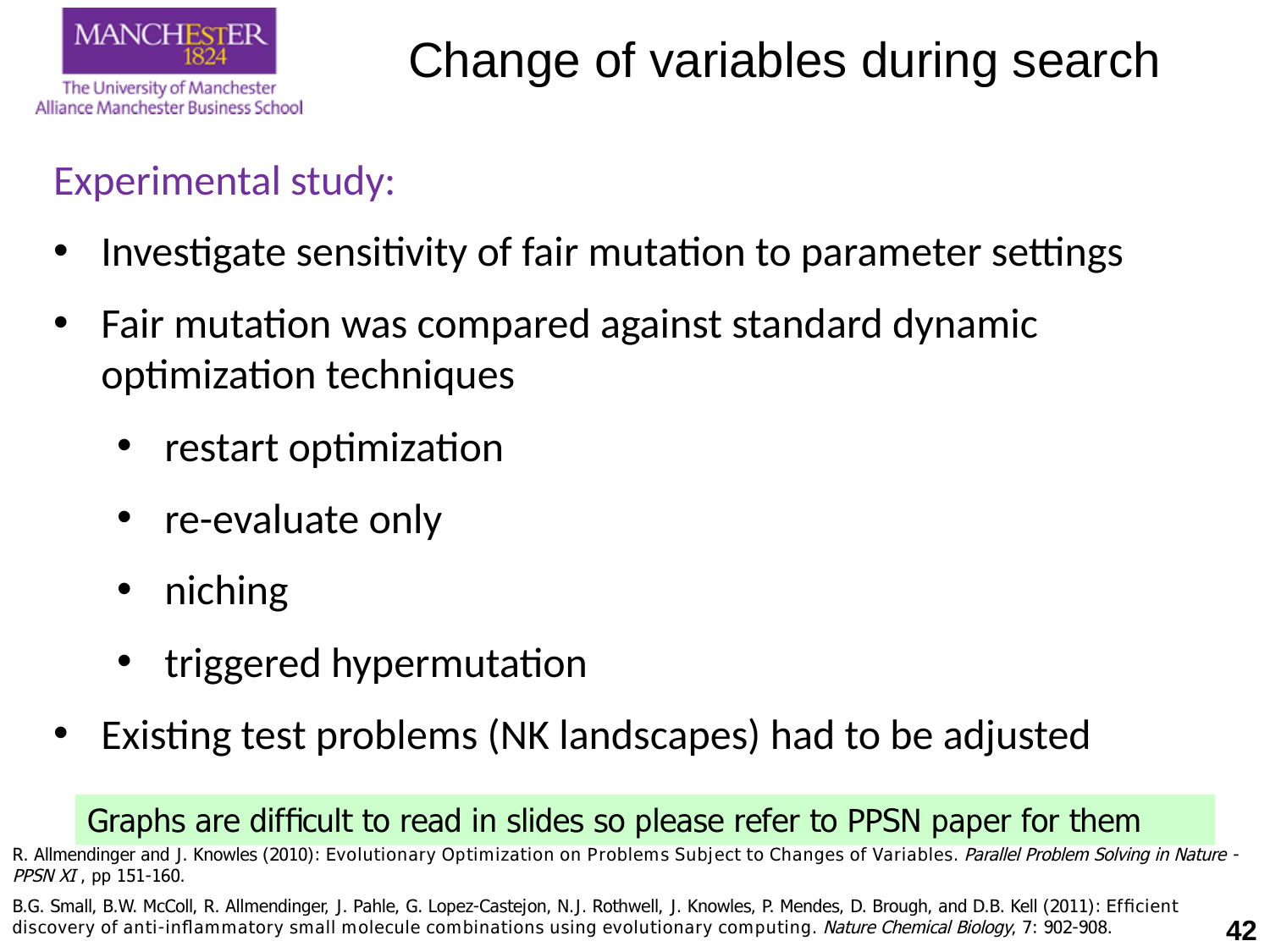

Change of variables during search
Experimental study:
Investigate sensitivity of fair mutation to parameter settings
Fair mutation was compared against standard dynamic optimization techniques
restart optimization
re-evaluate only
niching
triggered hypermutation
Existing test problems (NK landscapes) had to be adjusted
Graphs are difficult to read in slides so please refer to PPSN paper for them
R. Allmendinger and J. Knowles (2010): Evolutionary Optimization on Problems Subject to Changes of Variables. Parallel Problem Solving in Nature - PPSN XI , pp 151-160.
B.G. Small, B.W. McColl, R. Allmendinger, J. Pahle, G. Lopez-Castejon, N.J. Rothwell, J. Knowles, P. Mendes, D. Brough, and D.B. Kell (2011): Efficient discovery of anti-inflammatory small molecule combinations using evolutionary computing. Nature Chemical Biology, 7: 902-908.